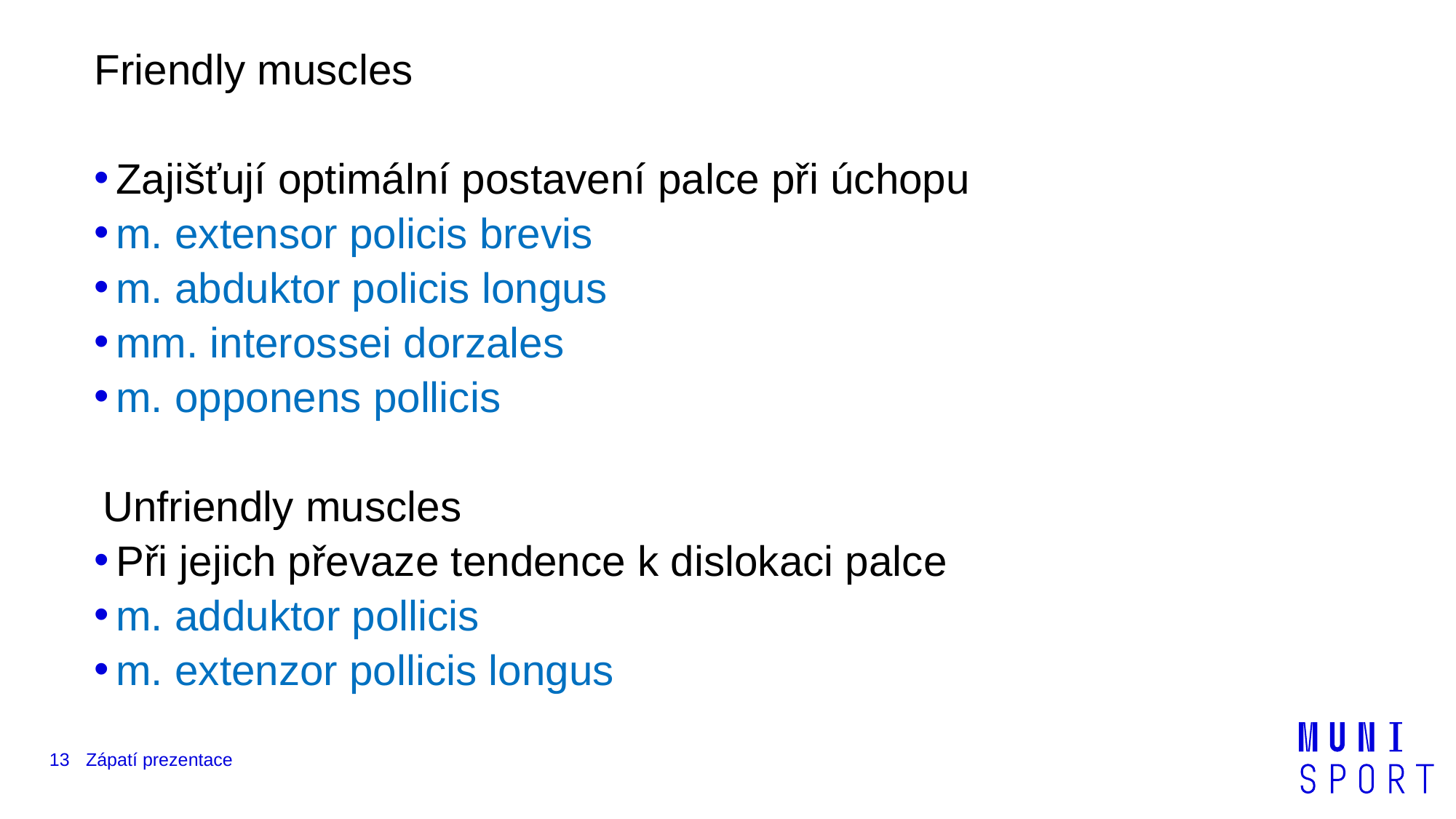

Friendly muscles

Zajišťují optimální postavení palce při úchopu
m. extensor policis brevis
m. abduktor policis longus
mm. interossei dorzales
m. opponens pollicis

 Unfriendly muscles
Při jejich převaze tendence k dislokaci palce
m. adduktor pollicis
m. extenzor pollicis longus

#
13
Zápatí prezentace